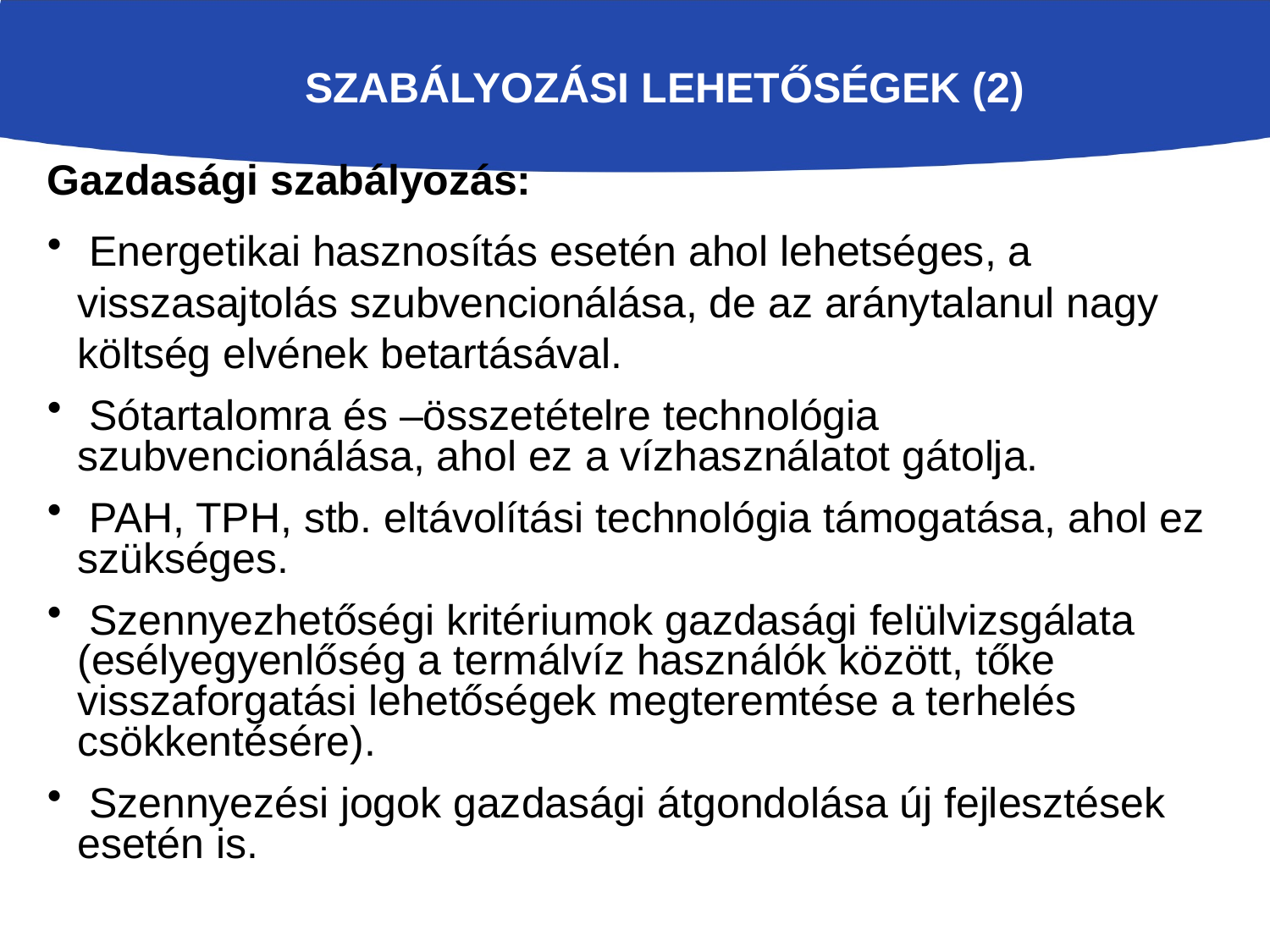

SZABÁLYOZÁSI LEHETŐSÉGEK (2)
Gazdasági szabályozás:
 Energetikai hasznosítás esetén ahol lehetséges, a visszasajtolás szubvencionálása, de az aránytalanul nagy költség elvének betartásával.
 Sótartalomra és –összetételre technológia szubvencionálása, ahol ez a vízhasználatot gátolja.
 PAH, TPH, stb. eltávolítási technológia támogatása, ahol ez szükséges.
 Szennyezhetőségi kritériumok gazdasági felülvizsgálata (esélyegyenlőség a termálvíz használók között, tőke visszaforgatási lehetőségek megteremtése a terhelés csökkentésére).
 Szennyezési jogok gazdasági átgondolása új fejlesztések esetén is.